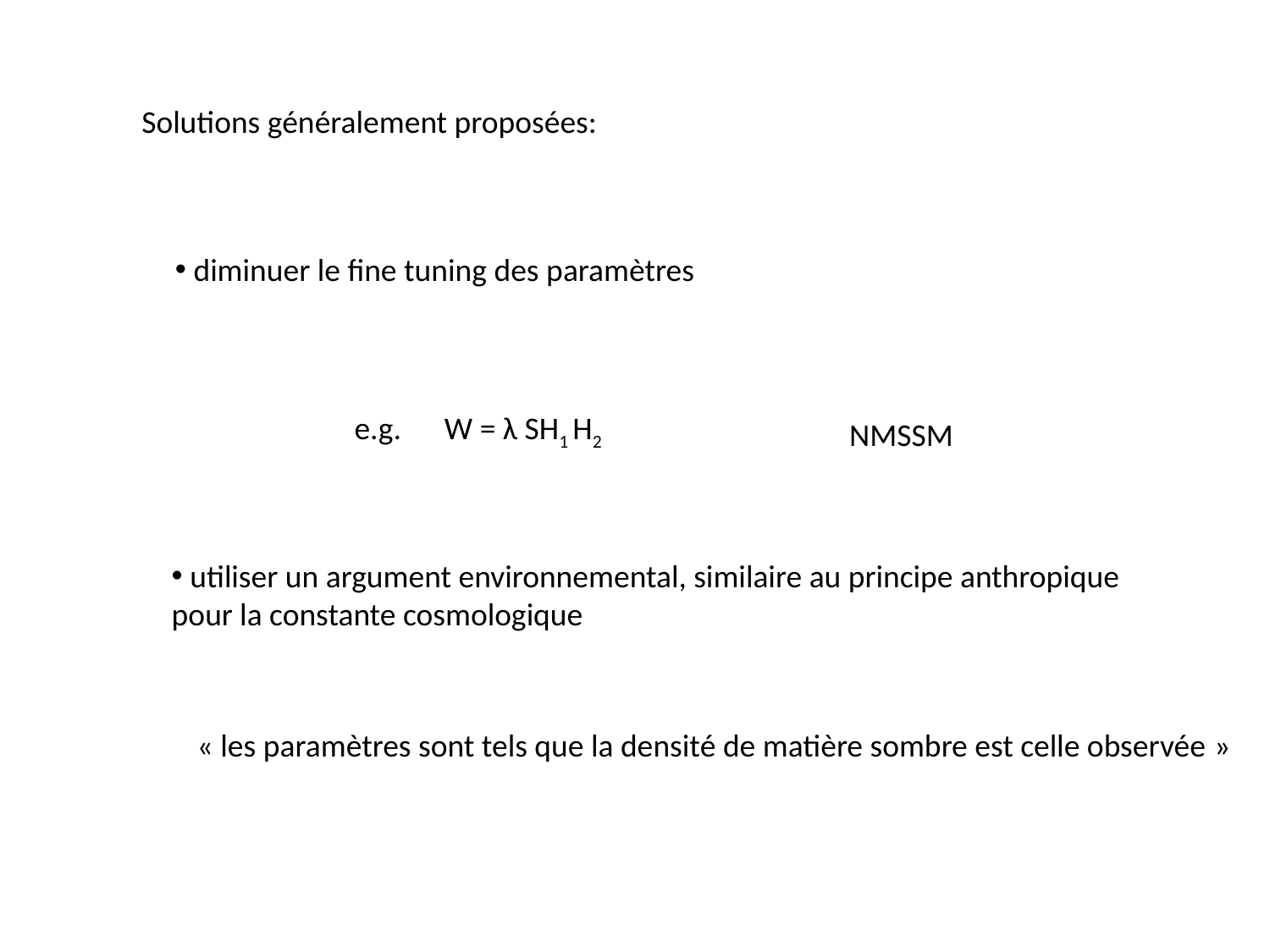

Solutions généralement proposées:
 diminuer le fine tuning des paramètres
e.g.      W = λ SH1 H2
NMSSM
 utiliser un argument environnemental, similaire au principe anthropique
pour la constante cosmologique
« les paramètres sont tels que la densité de matière sombre est celle observée »